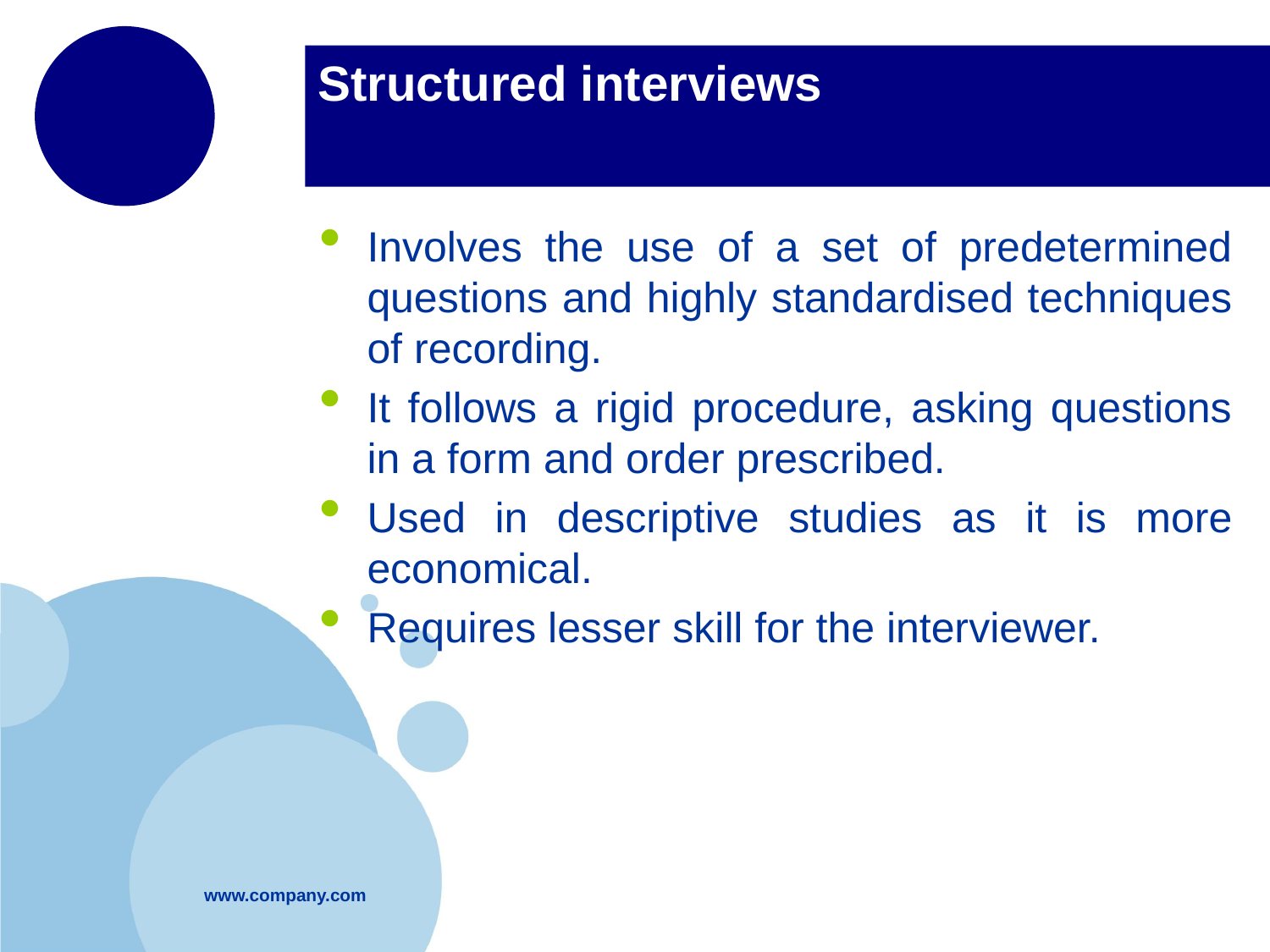

# Structured interviews
Involves the use of a set of predetermined questions and highly standardised techniques of recording.
It follows a rigid procedure, asking questions in a form and order prescribed.
Used in descriptive studies as it is more economical.
Requires lesser skill for the interviewer.